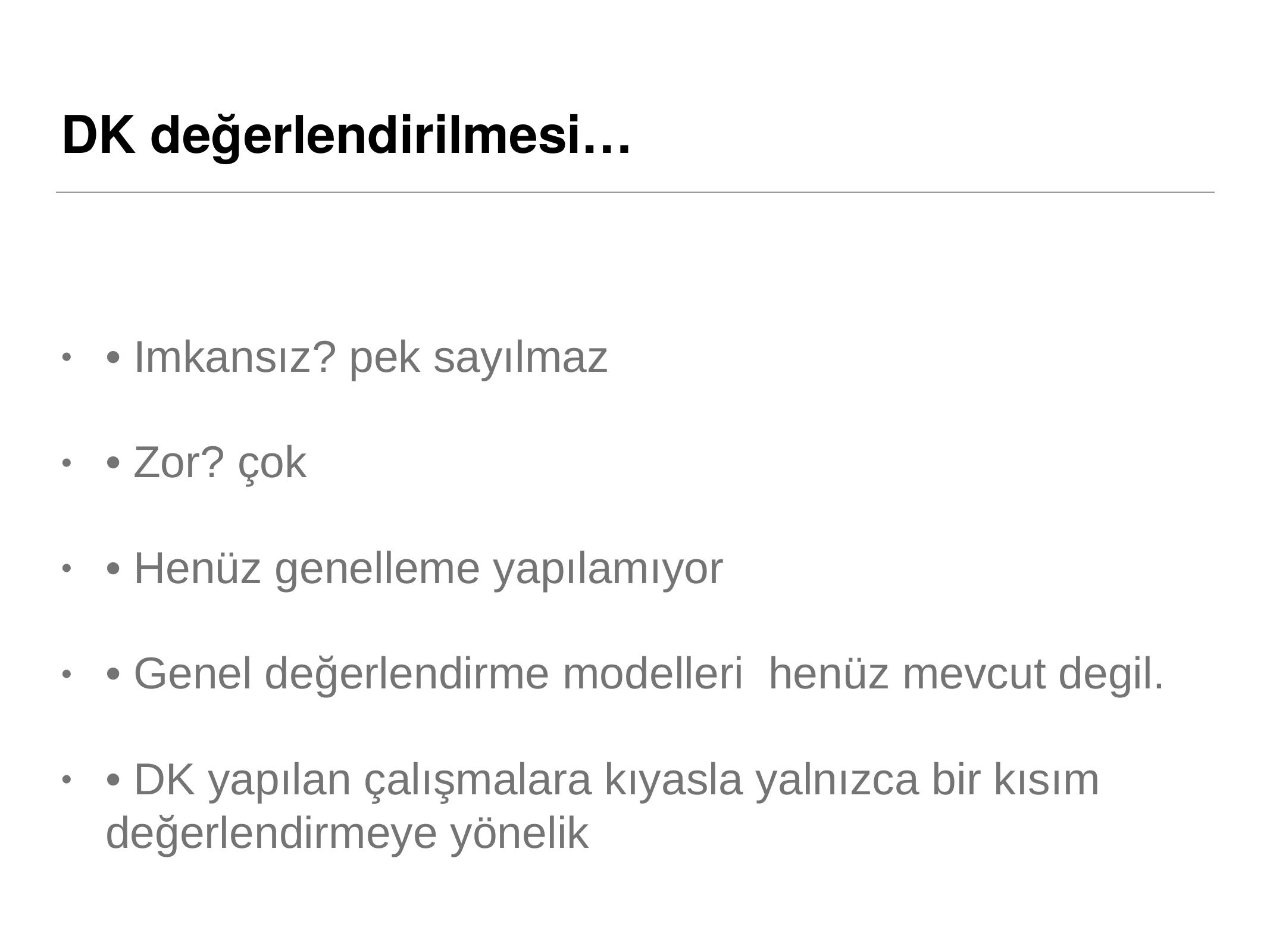

# DK değerlendirilmesi…

• Imkansız? pek sayılmaz
• Zor? çok
• Henüz genelleme yapılamıyor
• Genel değerlendirme modelleri  henüz mevcut degil.
• DK yapılan çalışmalara kıyasla yalnızca bir kısım  değerlendirmeye yönelik